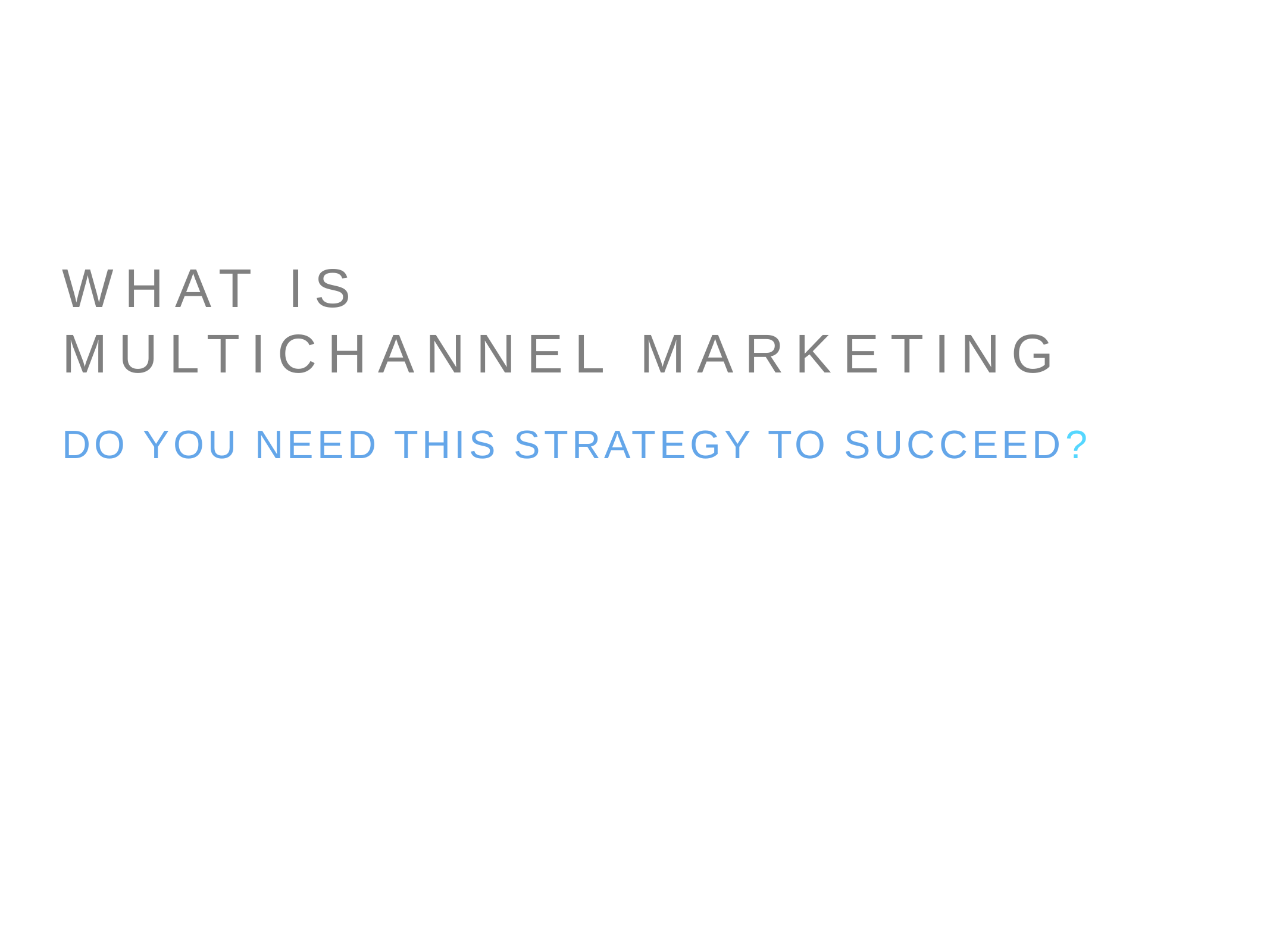

# What is multichannel marketing
Do you need this strategy to succeed?